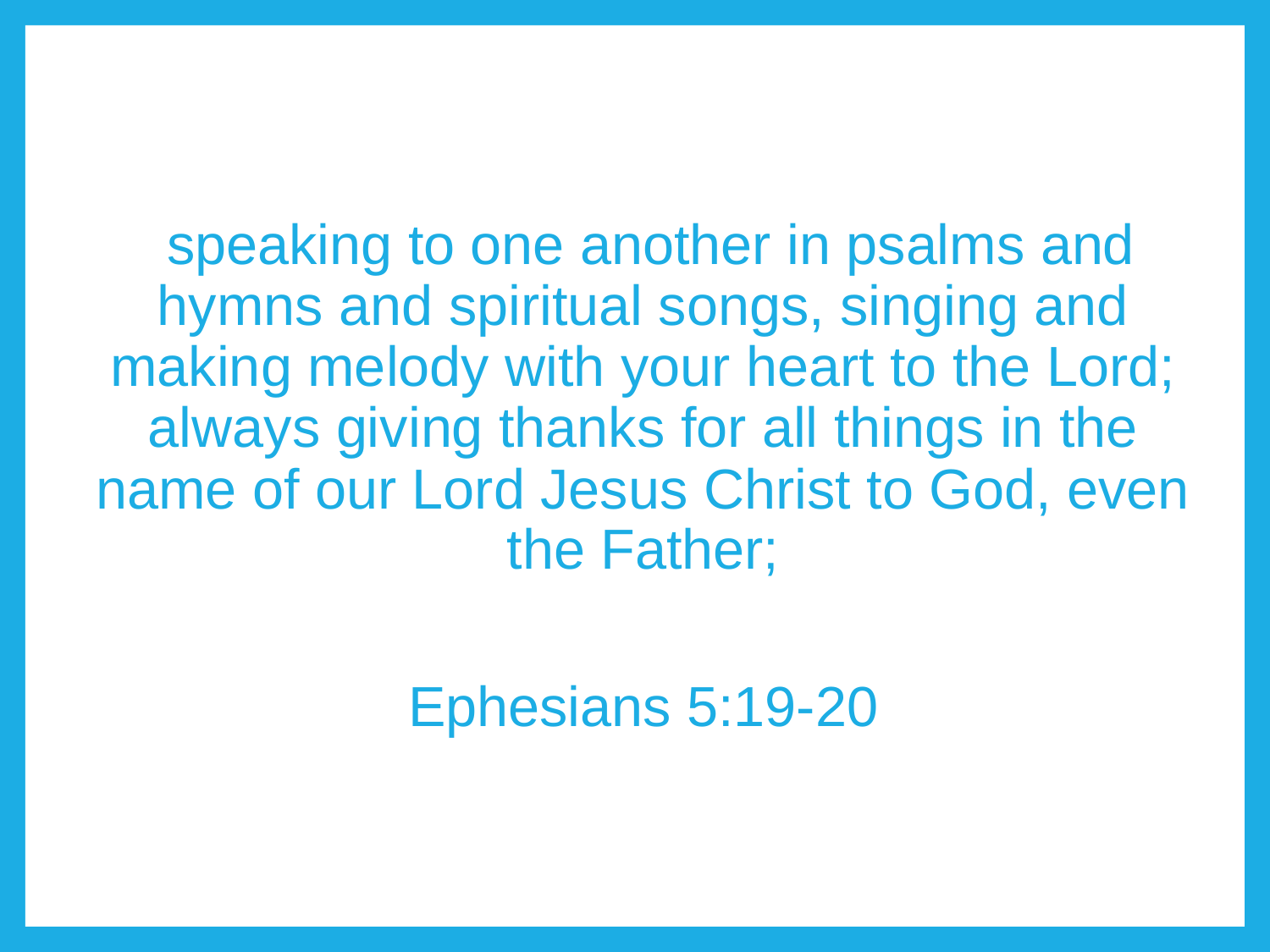

speaking to one another in psalms and hymns and spiritual songs, singing and making melody with your heart to the Lord; always giving thanks for all things in the name of our Lord Jesus Christ to God, even the Father;

Ephesians 5:19-20